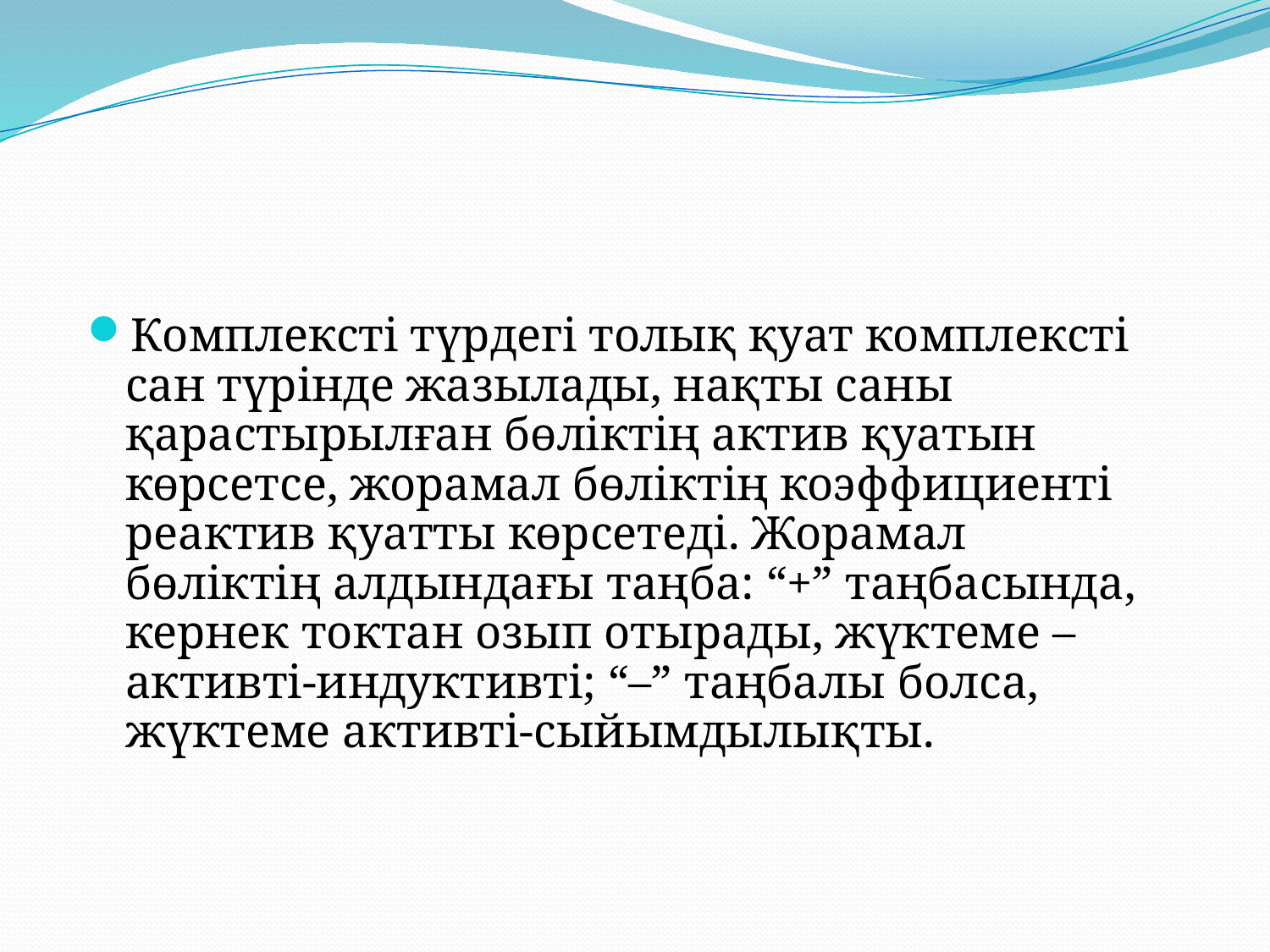

Комплексті түрдегі толық қуат комплексті сан түрінде жазылады, нақты саны қарастырылған бөліктің актив қуатын көрсетсе, жорамал бөліктің коэффициенті реактив қуатты көрсетеді. Жорамал бөліктің алдындағы таңба: “+” таңбасында, кернек токтан озып отырады, жүктеме – активті-индуктивті; “–” таңбалы болса, жүктеме активті-сыйымдылықты.